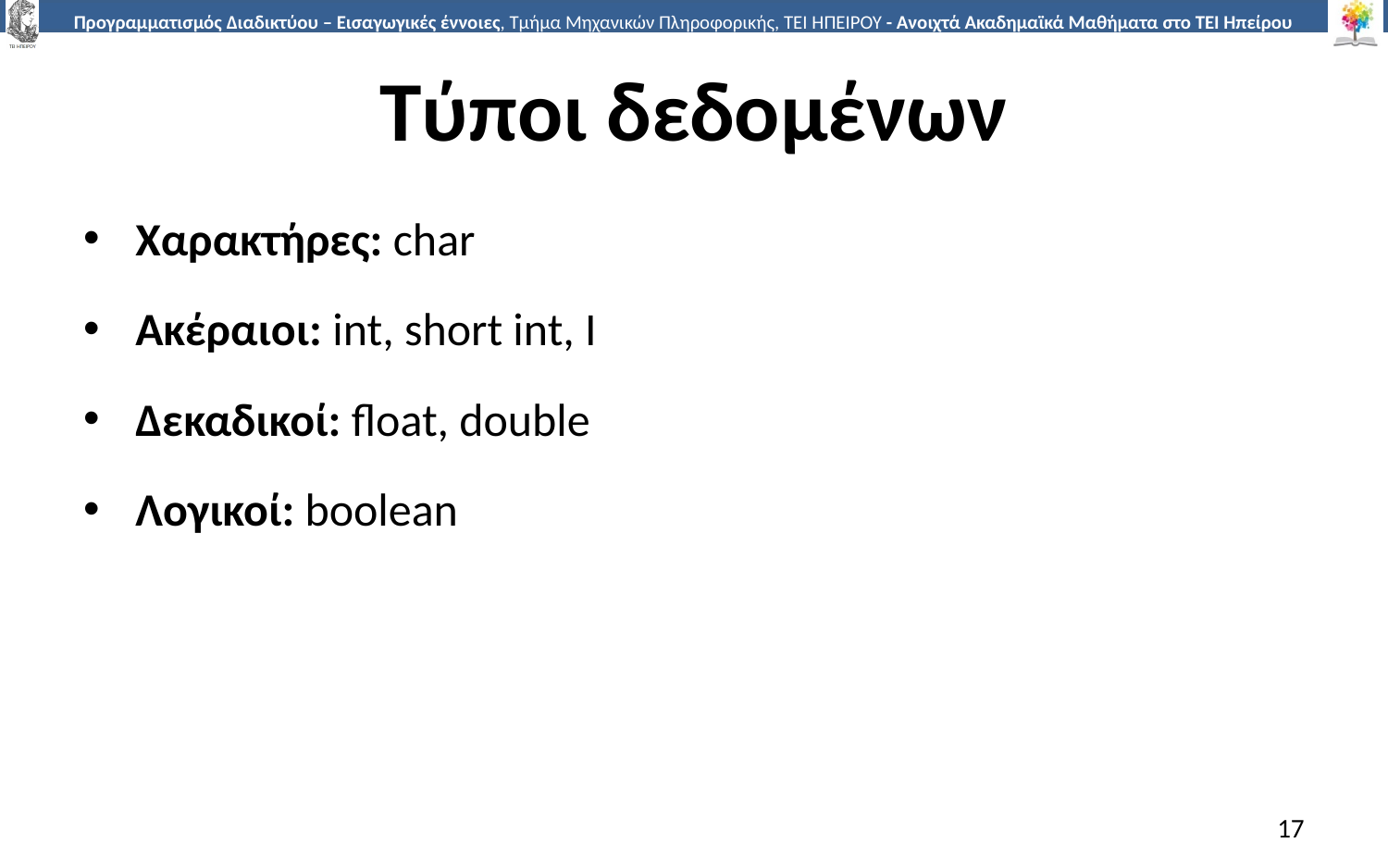

# Τύποι δεδομένων
Χαρακτήρες: char
Ακέραιοι: int, short int, I
Δεκαδικοί: float, double
Λογικοί: boolean
17